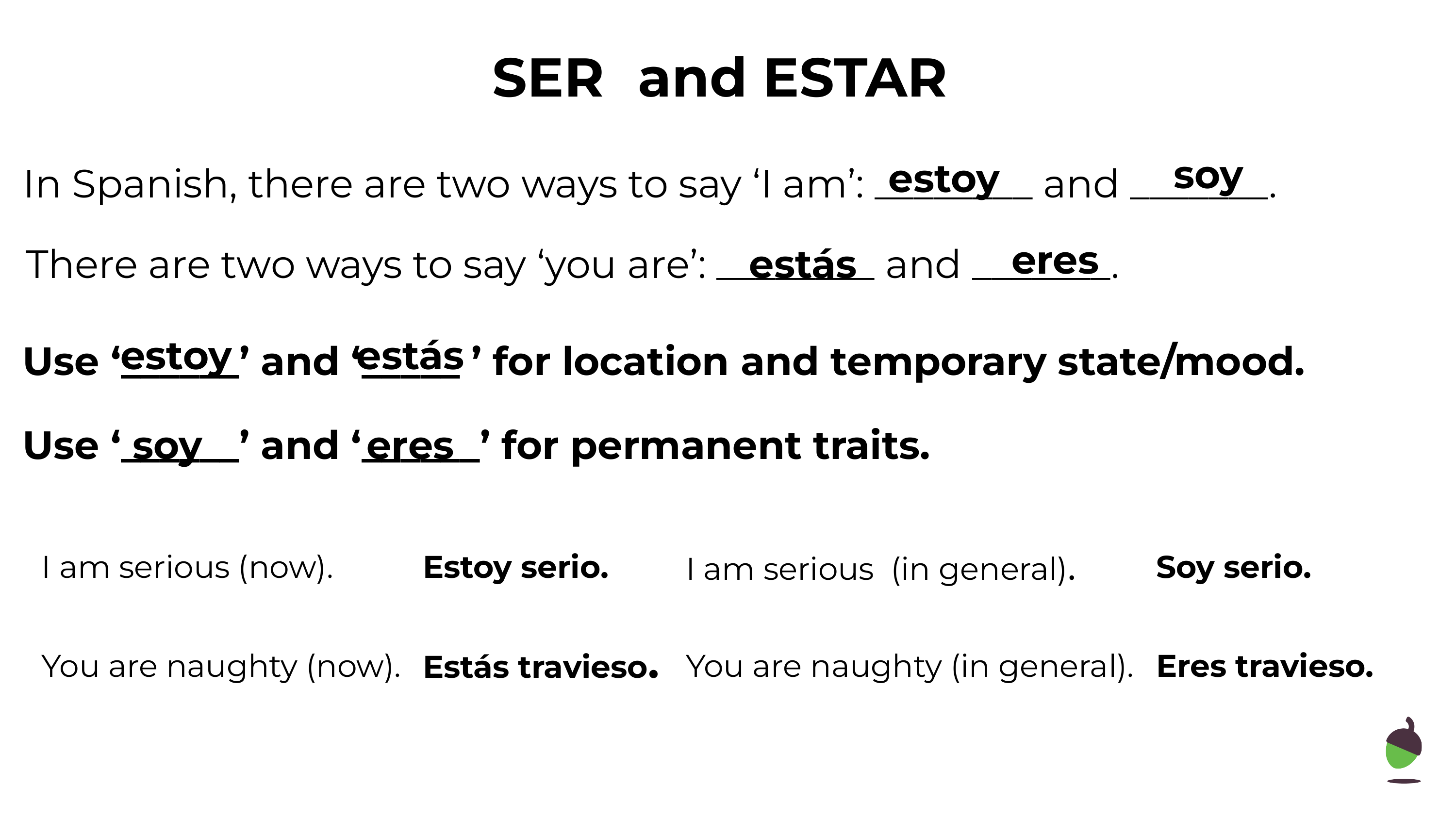

# SER	and ESTAR
soy
estoy
In Spanish, there are two ways to say ‘I am’: ________ and _______.
eres
There are two ways to say ‘you are’: ________ and _______.
estás
estás
estoy
Use ‘______’ and ‘_____ ’ for location and temporary state/mood.
soy
eres
Use ‘______’ and ‘______’ for permanent traits.
I am serious  (in general).
I am serious (now).
Estoy serio.
Soy serio.
Estás travieso.
You are naughty (in general).
Eres travieso.
You are naughty (now).